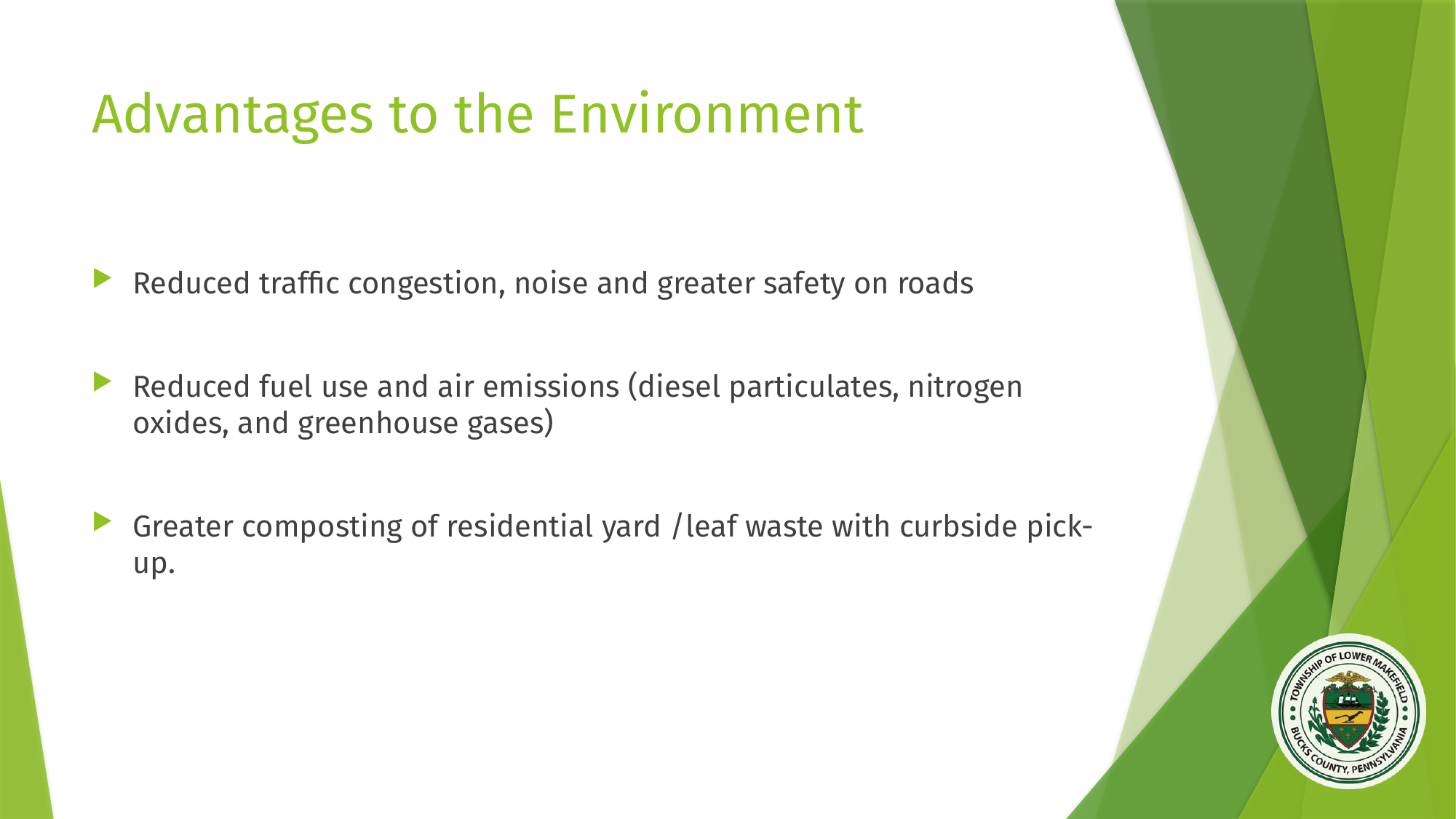

# Advantages to the Environment
Reduced traffic congestion, noise and greater safety on roads

Reduced fuel use and air emissions (diesel particulates, nitrogen oxides, and greenhouse gases)

Greater composting of residential yard /leaf waste with curbside pick-up.